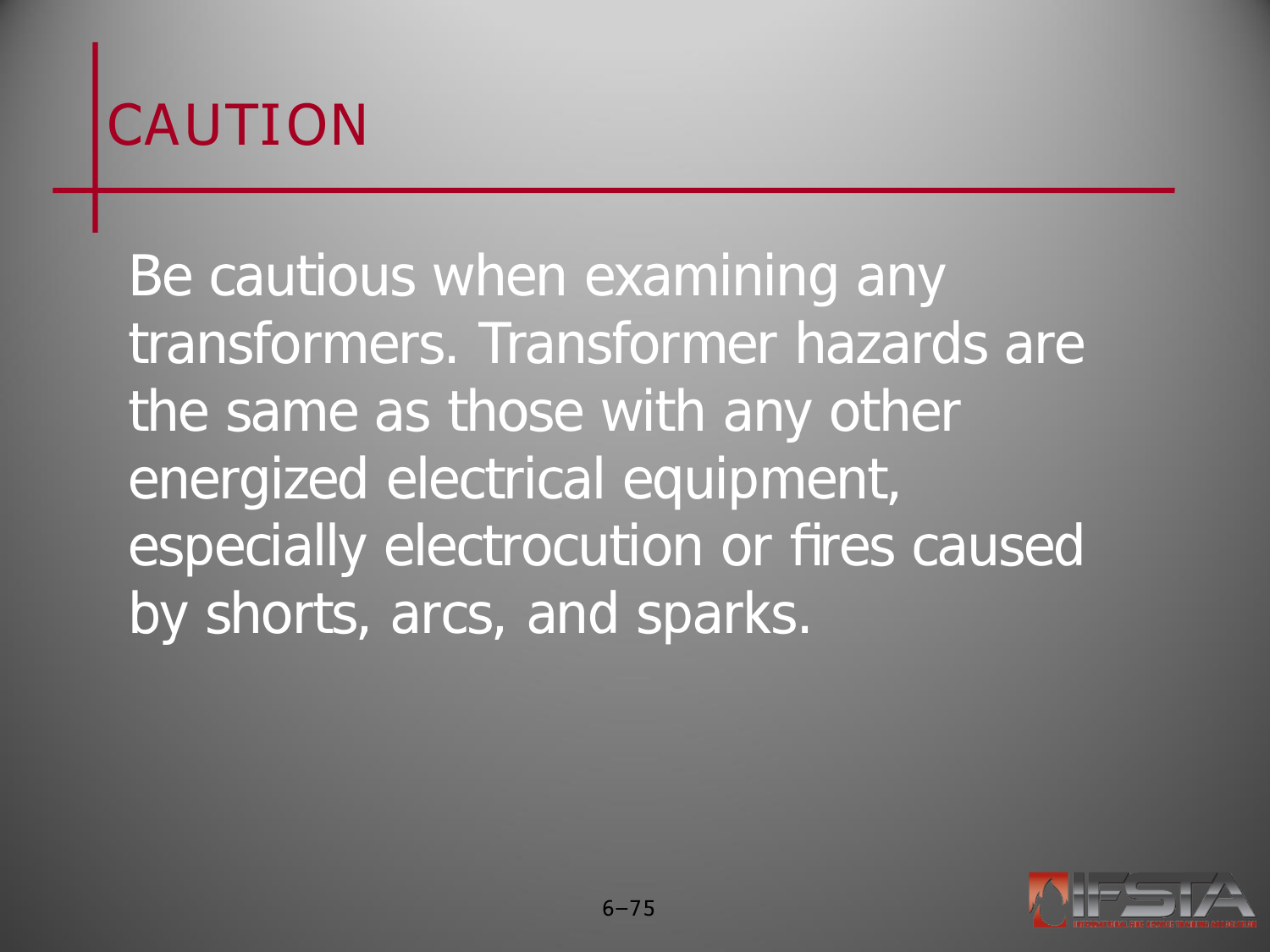

# CAUTION
Be cautious when examining any transformers. Transformer hazards are the same as those with any other energized electrical equipment, especially electrocution or fires caused by shorts, arcs, and sparks.
6–75